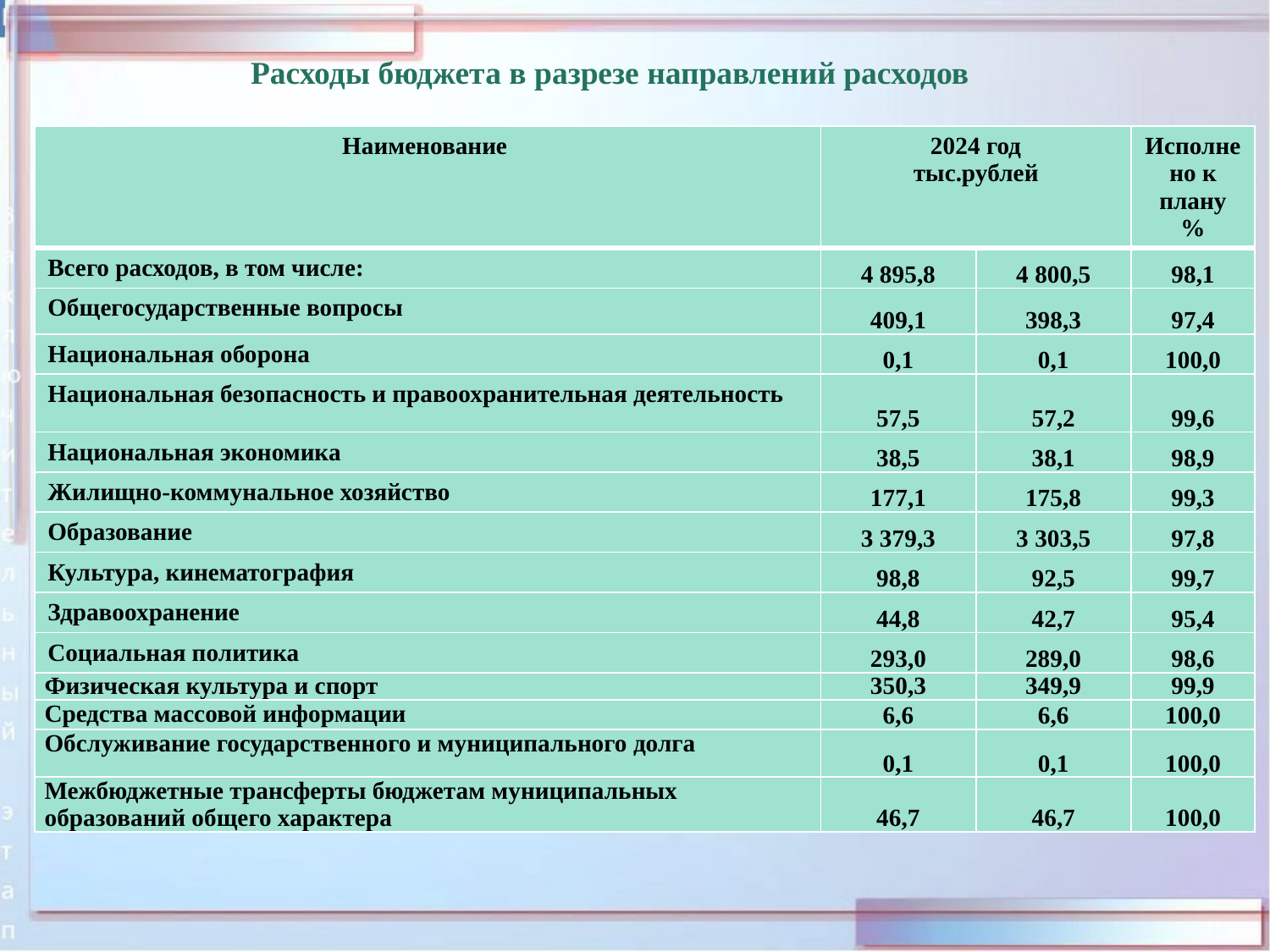

Расходы бюджета в разрезе направлений расходов
| Наименование | 2024 год тыс.рублей |  | Исполнено к плану % |
| --- | --- | --- | --- |
| Всего расходов, в том числе: | 4 895,8 | 4 800,5 | 98,1 |
| Общегосударственные вопросы | 409,1 | 398,3 | 97,4 |
| Национальная оборона | 0,1 | 0,1 | 100,0 |
| Национальная безопасность и правоохранительная деятельность | 57,5 | 57,2 | 99,6 |
| Национальная экономика | 38,5 | 38,1 | 98,9 |
| Жилищно-коммунальное хозяйство | 177,1 | 175,8 | 99,3 |
| Образование | 3 379,3 | 3 303,5 | 97,8 |
| Культура, кинематография | 98,8 | 92,5 | 99,7 |
| Здравоохранение | 44,8 | 42,7 | 95,4 |
| Социальная политика | 293,0 | 289,0 | 98,6 |
| Физическая культура и спорт | 350,3 | 349,9 | 99,9 |
| Средства массовой информации | 6,6 | 6,6 | 100,0 |
| Обслуживание государственного и муниципального долга | 0,1 | 0,1 | 100,0 |
| Межбюджетные трансферты бюджетам муниципальных образований общего характера | 46,7 | 46,7 | 100,0 |